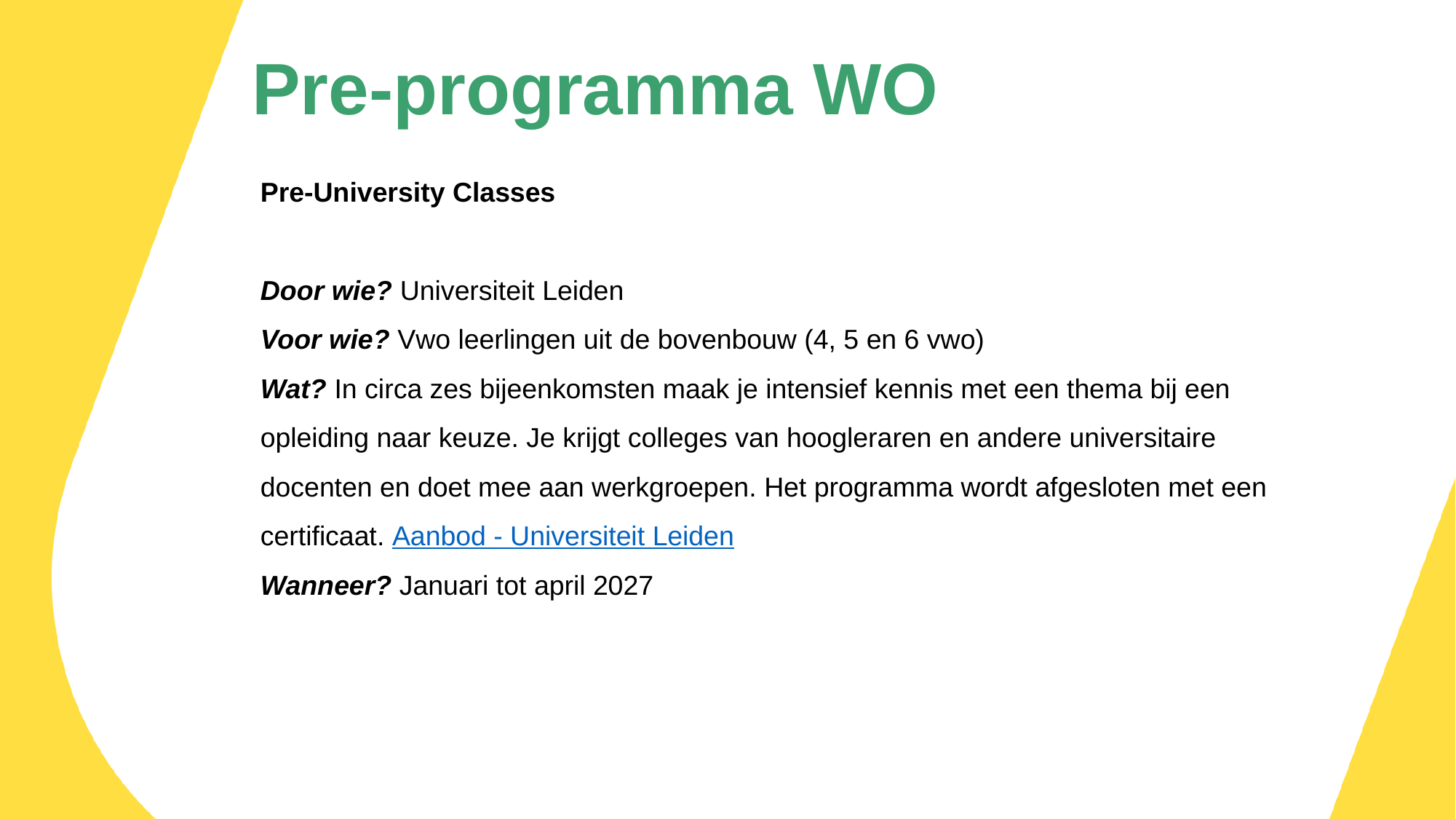

# Pre-programma WO
Pre-University Classes
Door wie? Universiteit Leiden
Voor wie? Vwo leerlingen uit de bovenbouw (4, 5 en 6 vwo)
Wat? In circa zes bijeenkomsten maak je intensief kennis met een thema bij een opleiding naar keuze. Je krijgt colleges van hoogleraren en andere universitaire docenten en doet mee aan werkgroepen. Het programma wordt afgesloten met een certificaat. Aanbod - Universiteit Leiden
Wanneer? Januari tot april 2027